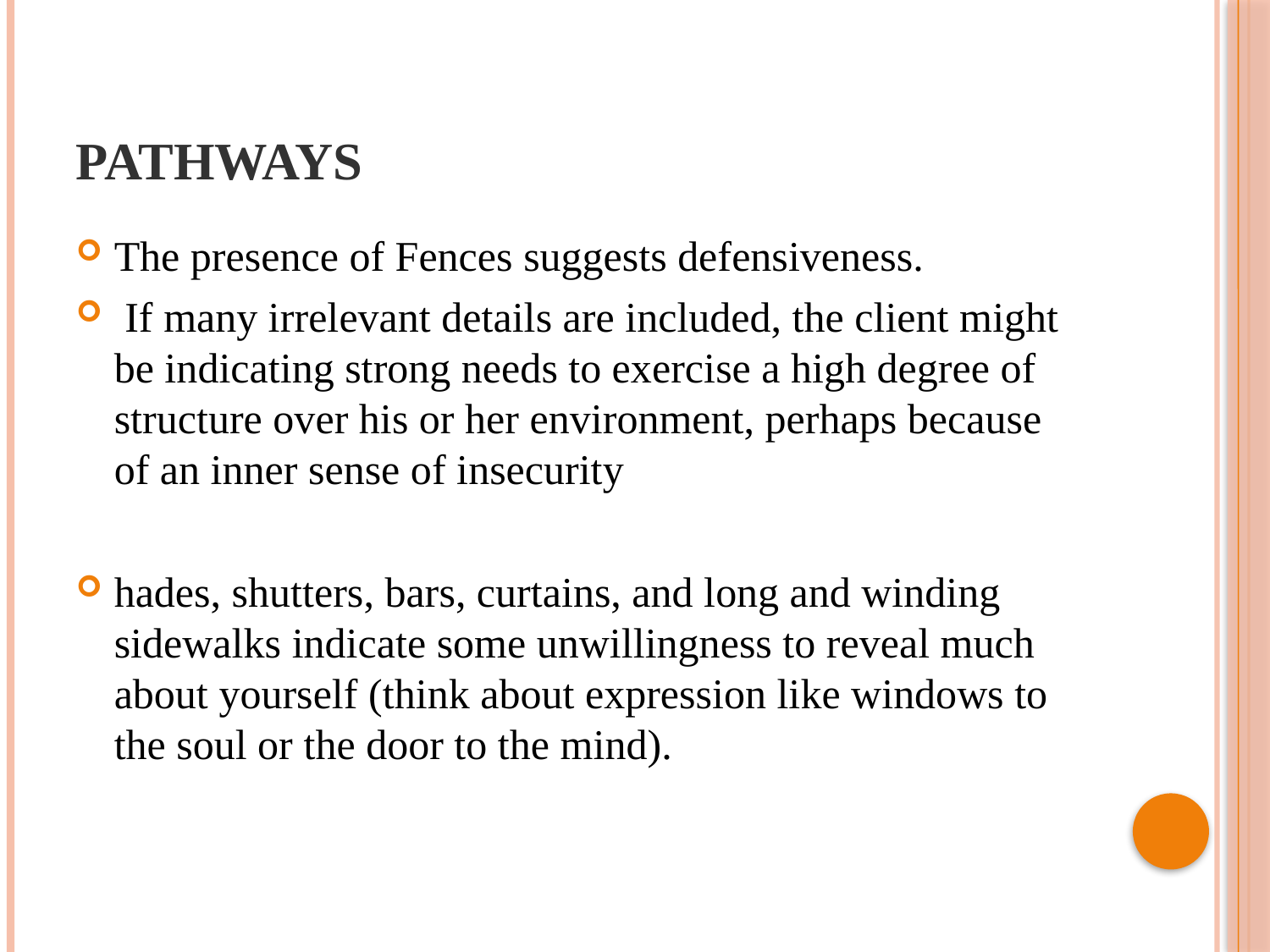

# Pathways
The presence of Fences suggests defensiveness.
 If many irrelevant details are included, the client might be indicating strong needs to exercise a high degree of structure over his or her environment, perhaps because of an inner sense of insecurity

hades, shutters, bars, curtains, and long and winding sidewalks indicate some unwillingness to reveal much about yourself (think about expression like windows to the soul or the door to the mind).